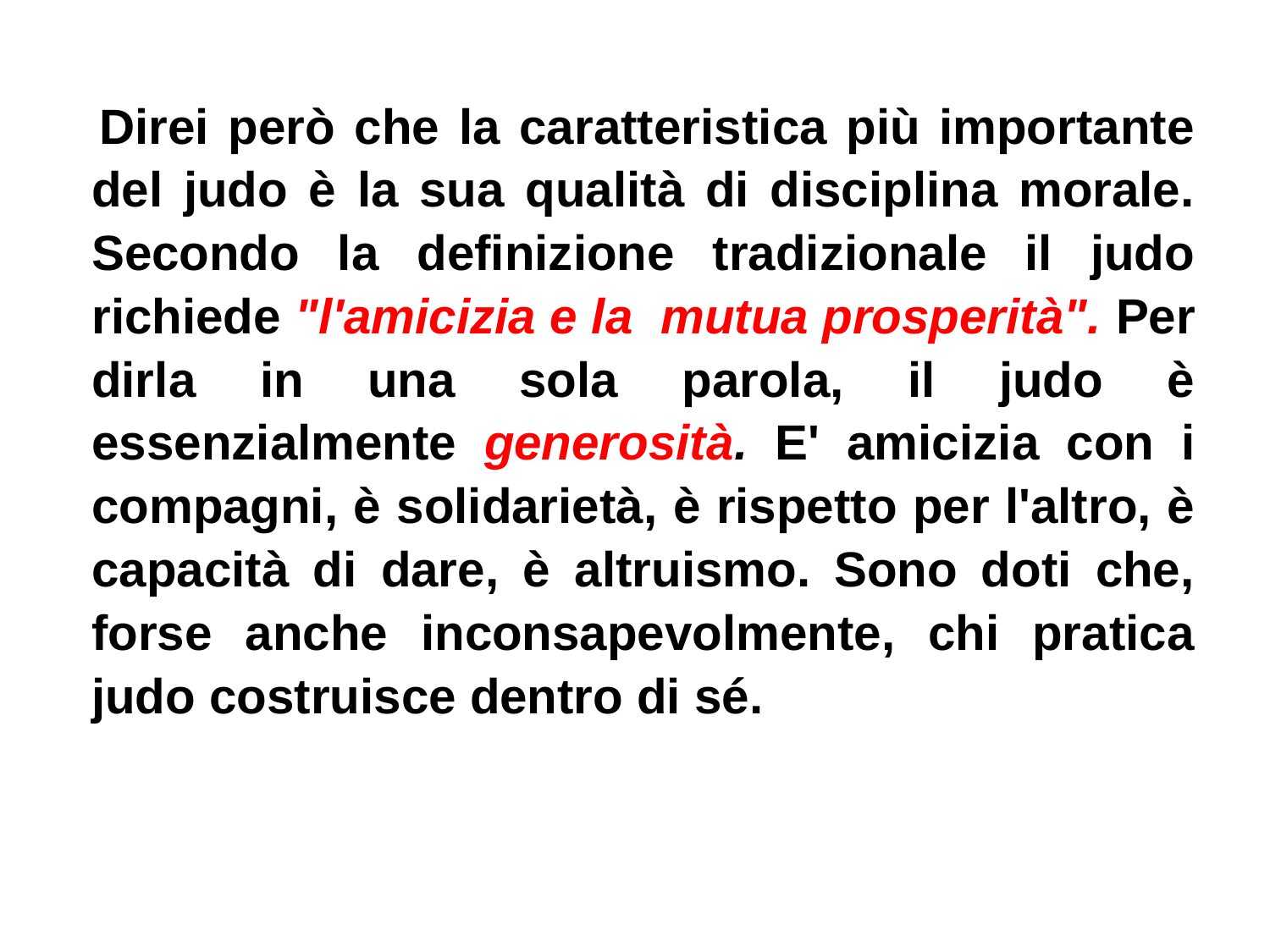

Direi però che la caratteristica più importante del judo è la sua qualità di disciplina morale. Secondo la definizione tradizionale il judo richiede "l'amicizia e la  mutua prosperità". Per dirla in una sola parola, il judo è essenzialmente generosità. E' amicizia con i compagni, è solidarietà, è rispetto per l'altro, è capacità di dare, è altruismo. Sono doti che, forse anche inconsapevolmente, chi pratica judo costruisce dentro di sé.